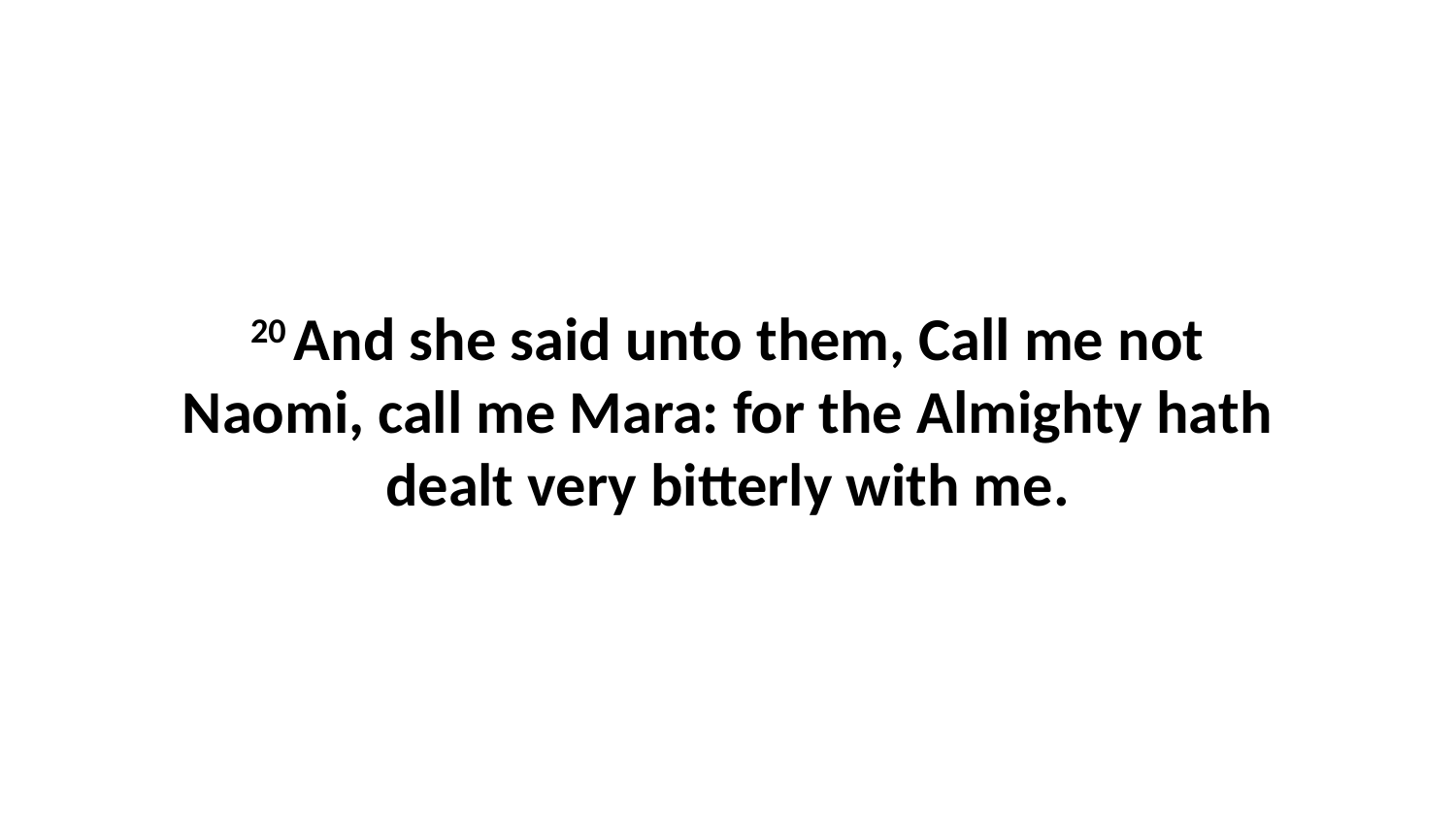

20 And she said unto them, Call me not Naomi, call me Mara: for the Almighty hath dealt very bitterly with me.